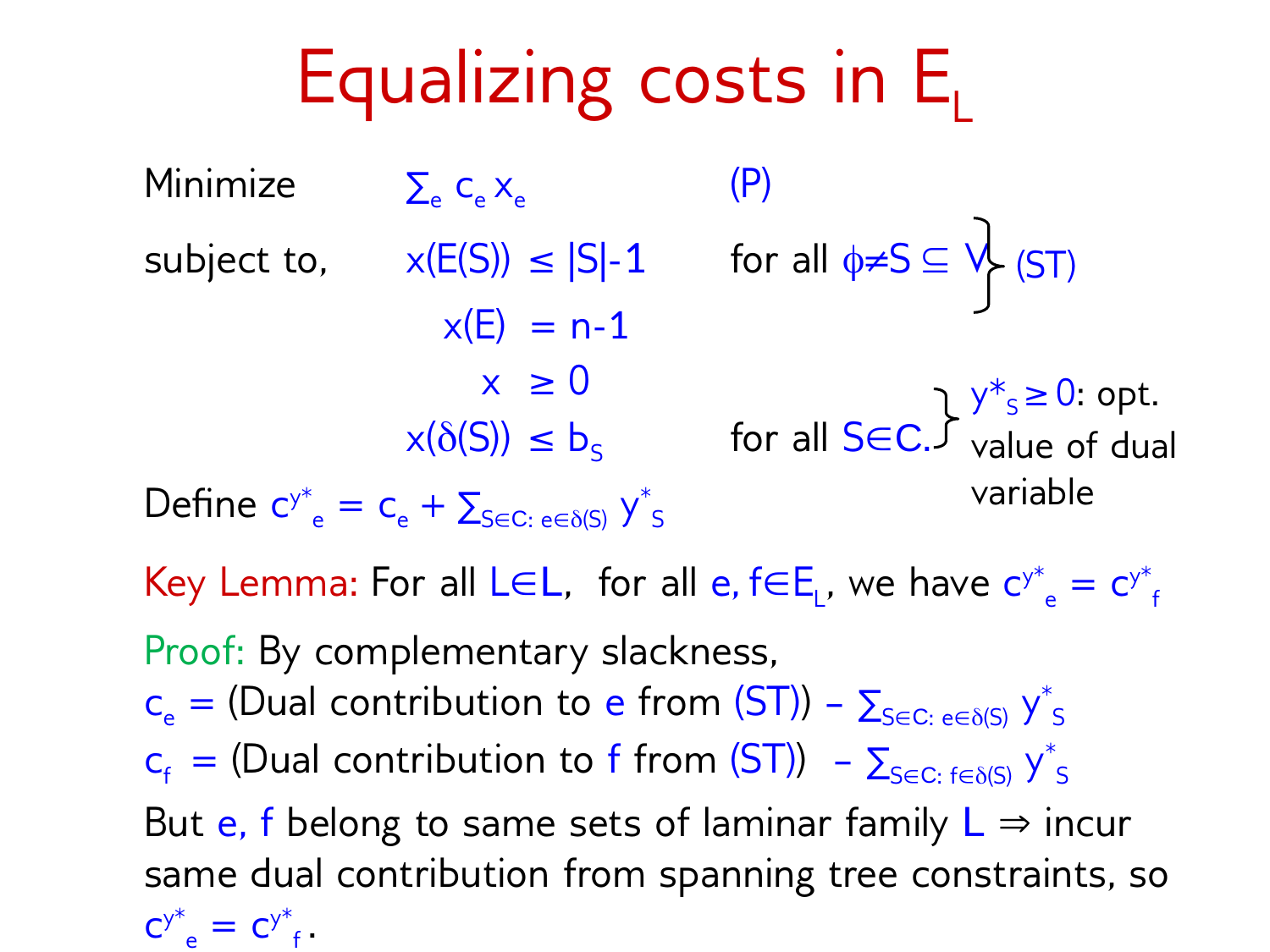

# Equalizing costs in EL
Minimize 			∑e ce xe 	(P)
subject to,		x(E(S))	≤ |S|-1	for all φ≠S ⊆ V
				x(E)	= n-1
					x	≥ 0
			x(δ(S))	≤ bS	for all S∈C.

(ST)
y*S ≥ 0: opt. value of dual variable

Define cy*e = ce + ∑S∈C: e∈δ(S) y*S
Key Lemma: For all L∈L,  for all e, f∈EL, we have cy*e = cy*f
Proof: By complementary slackness,
ce = (Dual contribution to e from (ST)) – ∑S∈C: e∈δ(S) y*S
cf  = (Dual contribution to f from (ST))  – ∑S∈C: f∈δ(S) y*S
But e, f belong to same sets of laminar family L ⇒ incur same dual contribution from spanning tree constraints, so cy*e = cy*f .